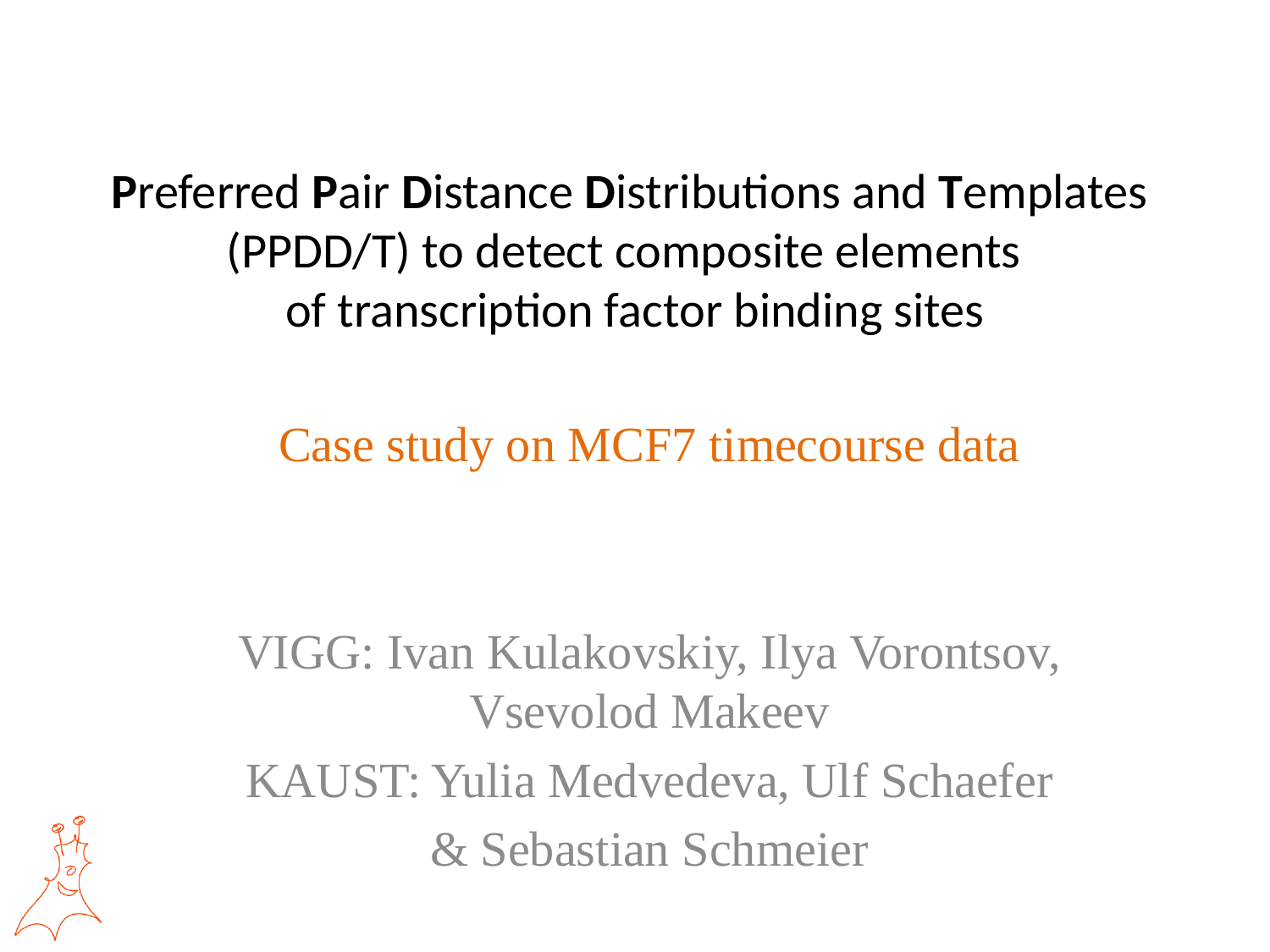

# Preferred Pair Distance Distributions and Templates (PPDD/T) to detect composite elements of transcription factor binding sites
Case study on MCF7 timecourse data

VIGG: Ivan Kulakovskiy, Ilya Vorontsov, Vsevolod Makeev
KAUST: Yulia Medvedeva, Ulf Schaefer
& Sebastian Schmeier